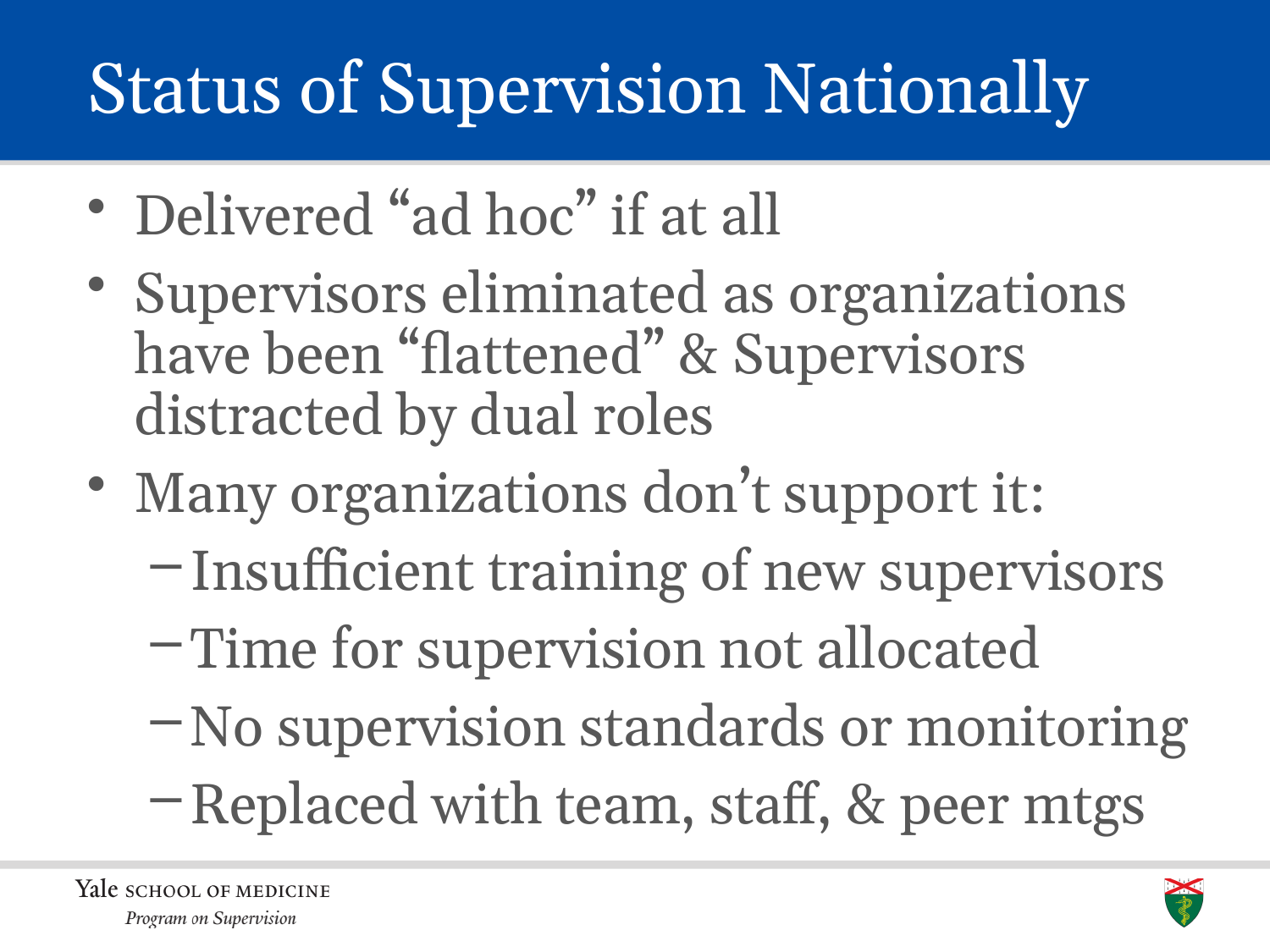

# Status of Supervision Nationally
Delivered “ad hoc” if at all
Supervisors eliminated as organizations have been “flattened” & Supervisors distracted by dual roles
Many organizations don’t support it:
Insufficient training of new supervisors
Time for supervision not allocated
No supervision standards or monitoring
Replaced with team, staff, & peer mtgs